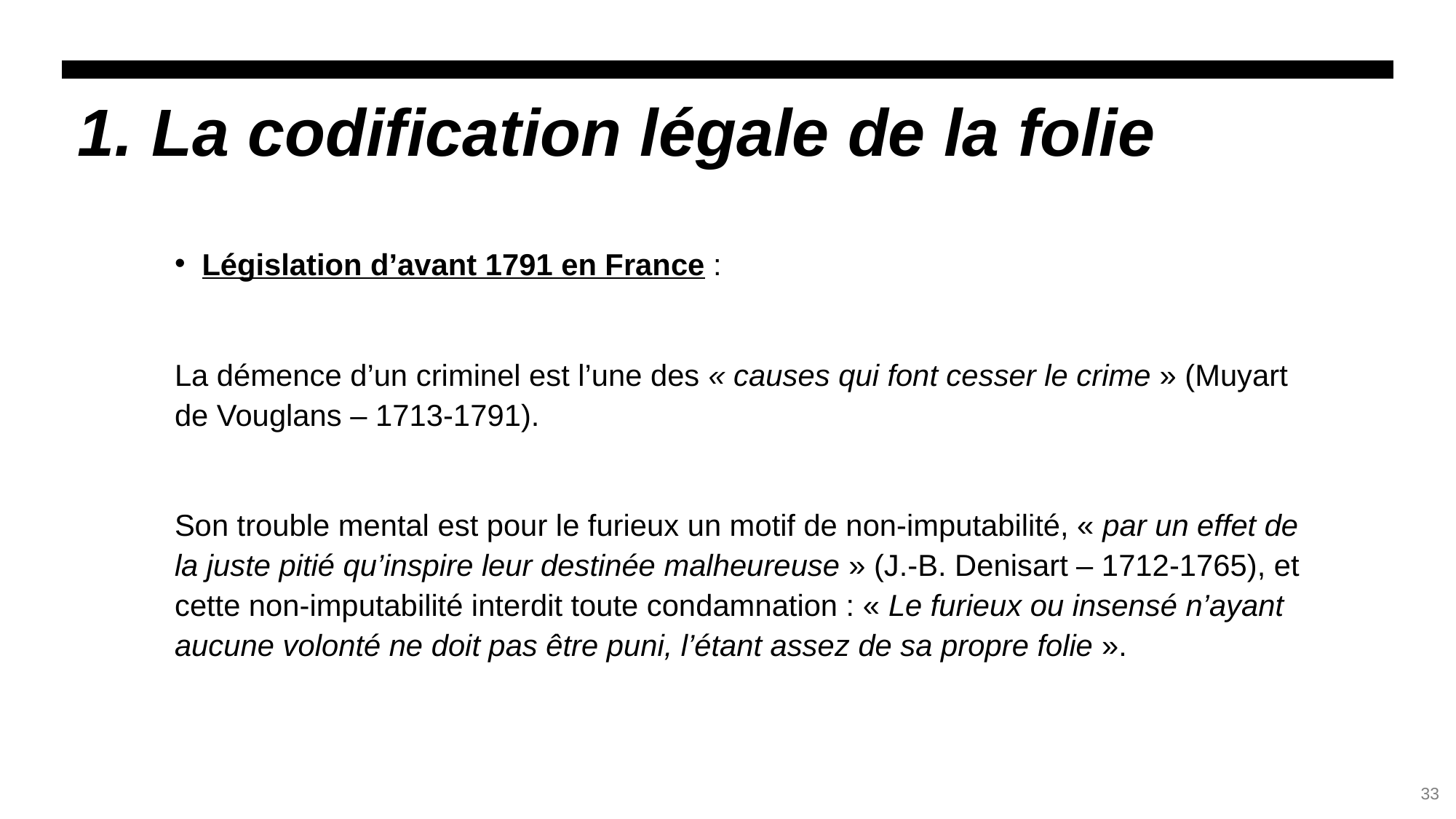

# 1. La codification légale de la folie
Législation d’avant 1791 en France :

La démence d’un criminel est l’une des « causes qui font cesser le crime » (Muyart de Vouglans – 1713-1791).

Son trouble mental est pour le furieux un motif de non-imputabilité, « par un effet de la juste pitié qu’inspire leur destinée malheureuse » (J.-B. Denisart – 1712-1765), et cette non-imputabilité interdit toute condamnation : « Le furieux ou insensé n’ayant aucune volonté ne doit pas être puni, l’étant assez de sa propre folie ».
33